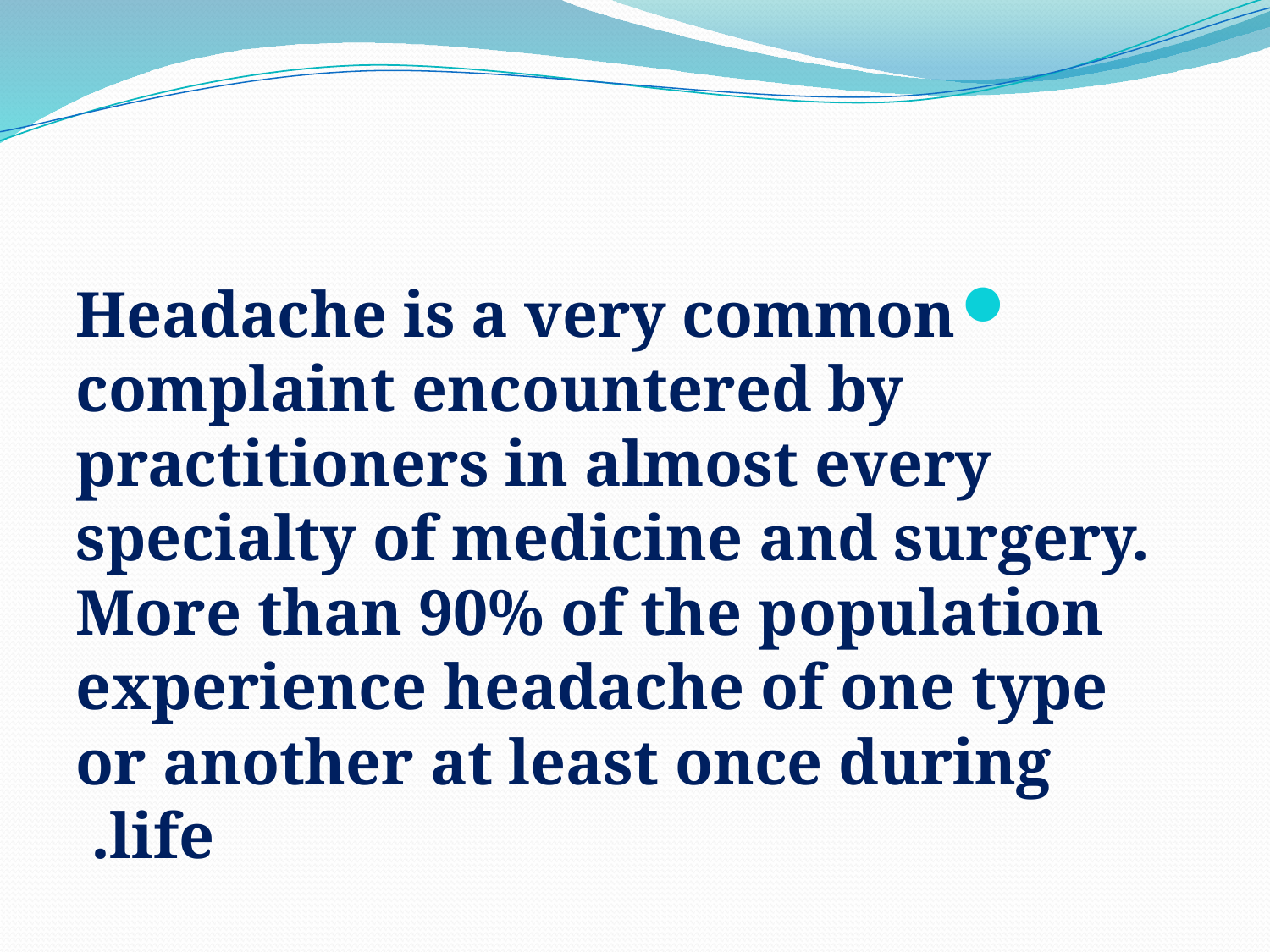

#
Headache is a very common complaint encountered by practitioners in almost every specialty of medicine and surgery. More than 90% of the population experience headache of one type or another at least once during life.